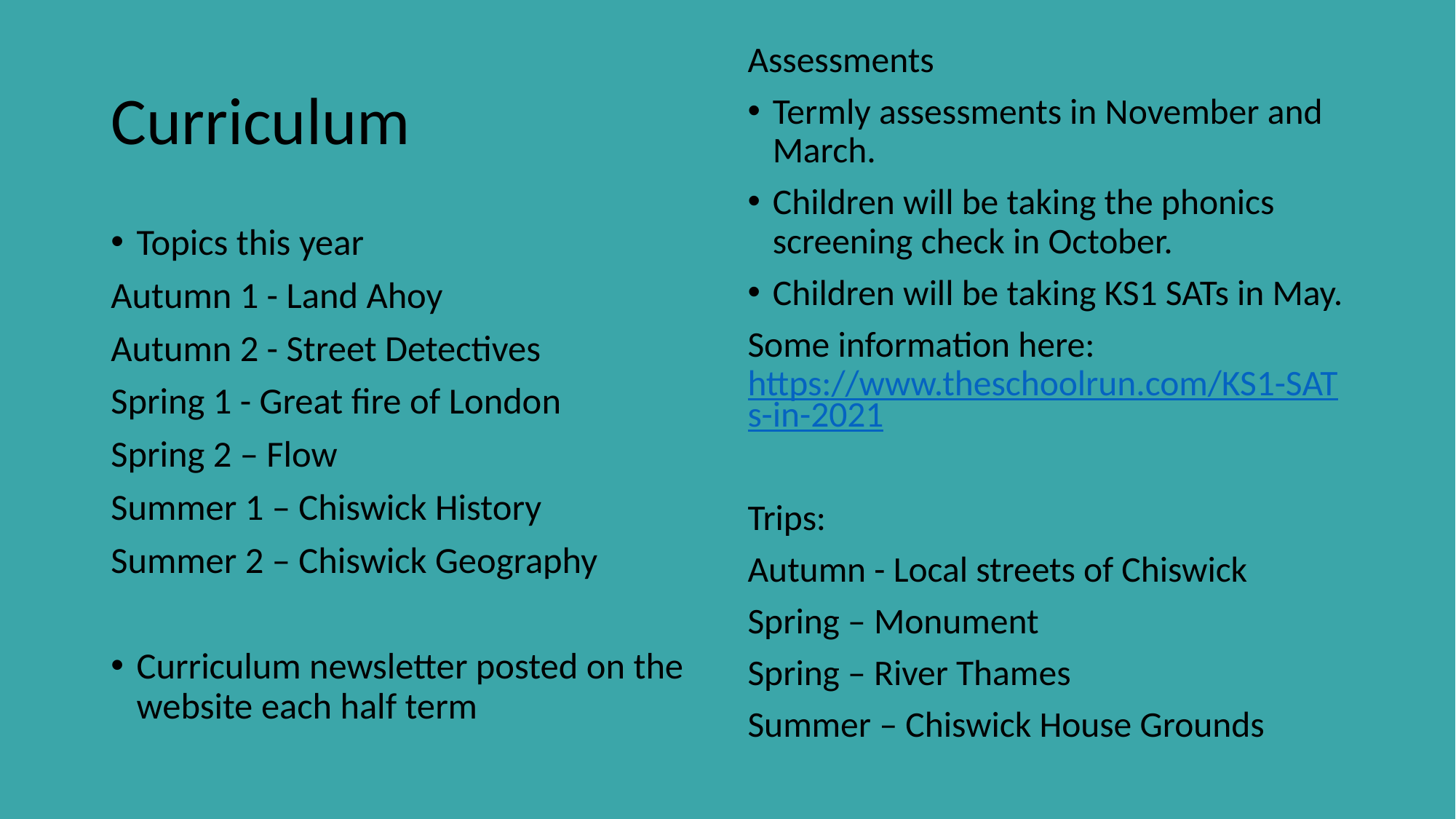

Assessments
Termly assessments in November and March.
Children will be taking the phonics screening check in October.
Children will be taking KS1 SATs in May.
Some information here: https://www.theschoolrun.com/KS1-SATs-in-2021

Trips:
Autumn - Local streets of Chiswick
Spring – Monument
Spring – River Thames
Summer – Chiswick House Grounds
# Curriculum
Topics this year
Autumn 1 - Land Ahoy
Autumn 2 - Street Detectives
Spring 1 - Great fire of London
Spring 2 – Flow
Summer 1 – Chiswick History
Summer 2 – Chiswick Geography

Curriculum newsletter posted on the website each half term